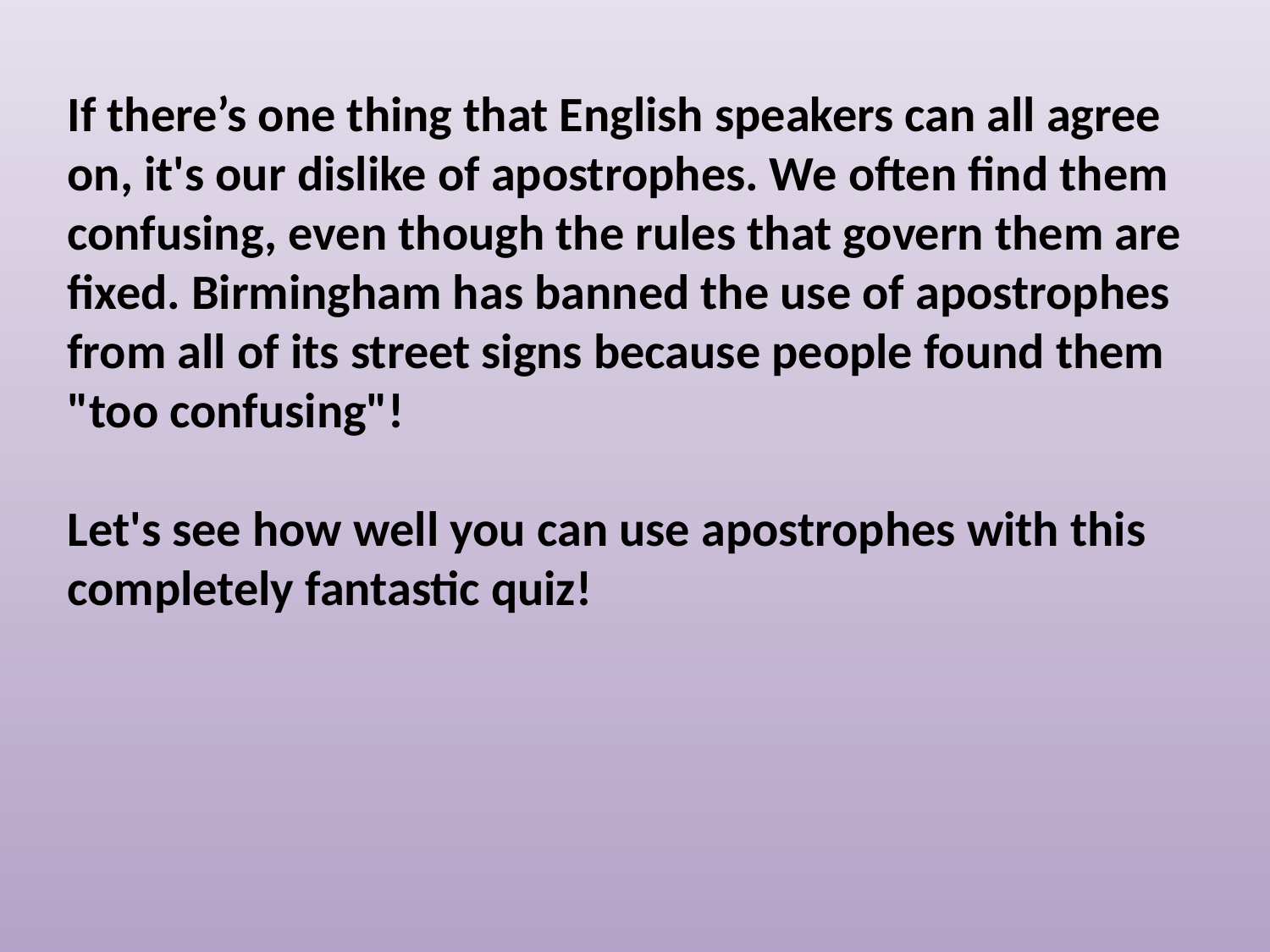

If there’s one thing that English speakers can all agree on, it's our dislike of apostrophes. We often find them confusing, even though the rules that govern them are fixed. Birmingham has banned the use of apostrophes from all of its street signs because people found them "too confusing"!

Let's see how well you can use apostrophes with this completely fantastic quiz!